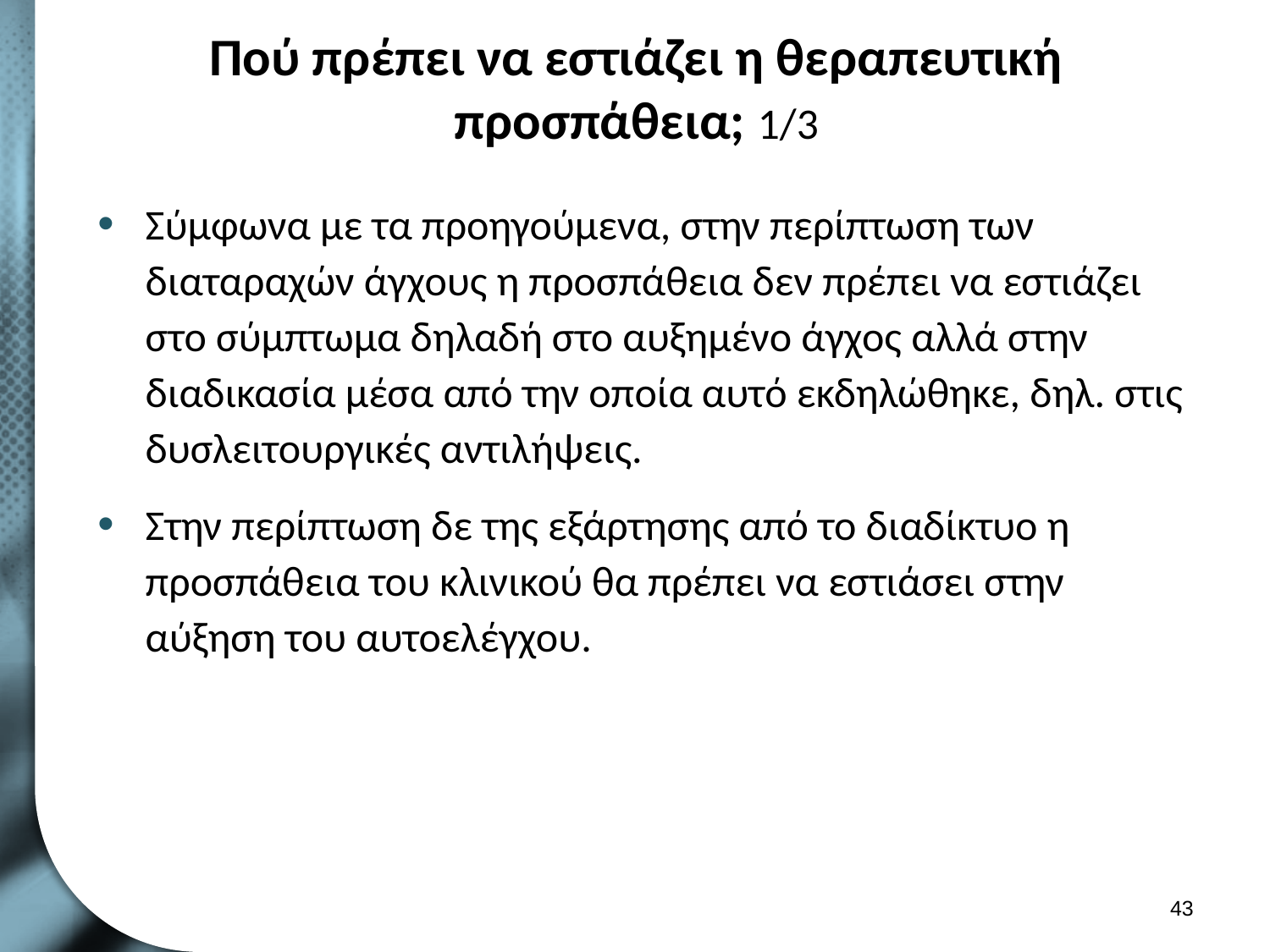

# Πού πρέπει να εστιάζει η θεραπευτική προσπάθεια; 1/3
Σύμφωνα με τα προηγούμενα, στην περίπτωση των διαταραχών άγχους η προσπάθεια δεν πρέπει να εστιάζει στο σύμπτωμα δηλαδή στο αυξημένο άγχος αλλά στην διαδικασία μέσα από την οποία αυτό εκδηλώθηκε, δηλ. στις δυσλειτουργικές αντιλήψεις.
Στην περίπτωση δε της εξάρτησης από το διαδίκτυο η προσπάθεια του κλινικού θα πρέπει να εστιάσει στην αύξηση του αυτοελέγχου.
43